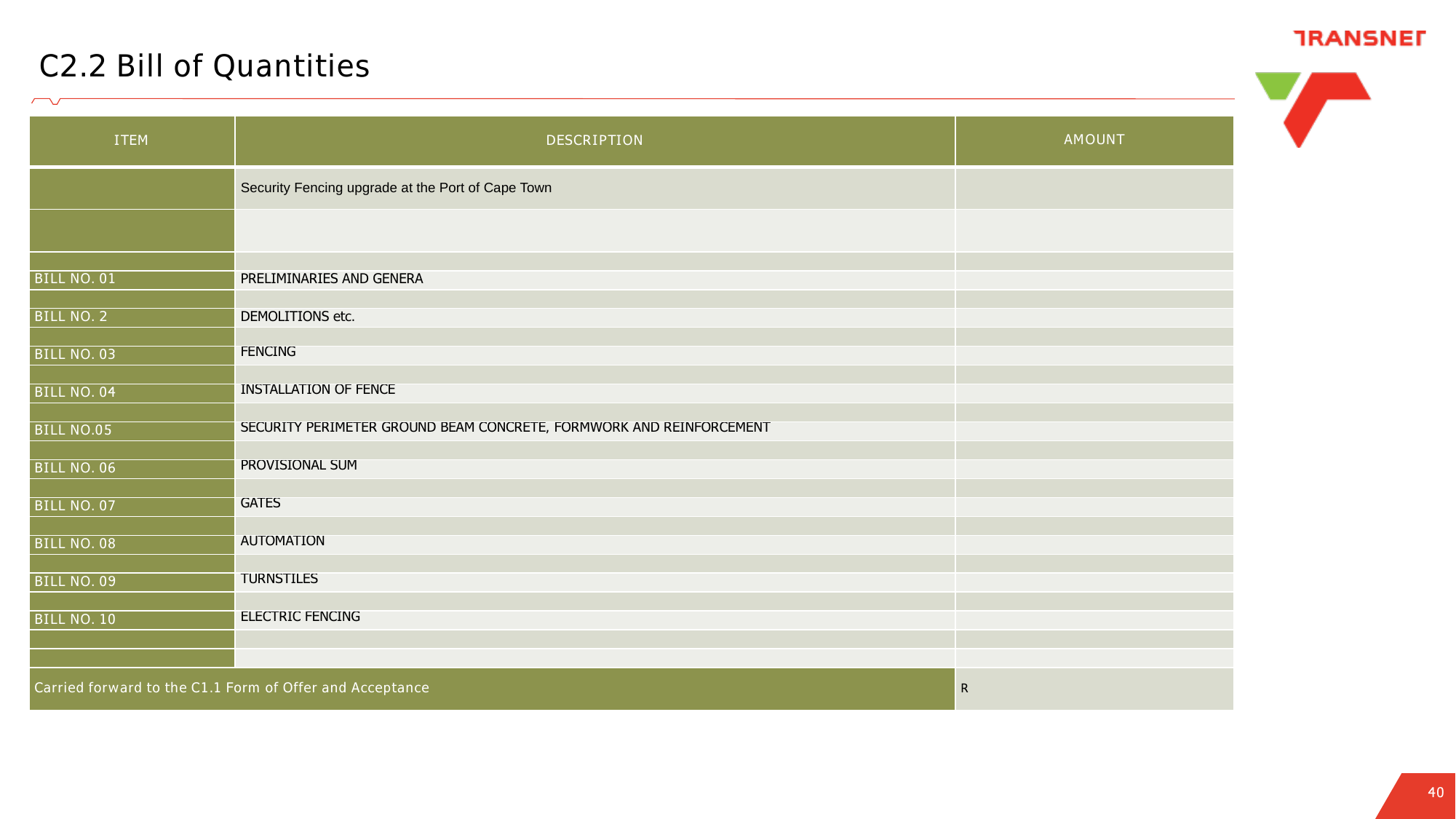

# C2.2 Bill of Quantities
| ITEM | DESCRIPTION | AMOUNT |
| --- | --- | --- |
|  | Security Fencing upgrade at the Port of Cape Town |  |
|  |  |  |
|  |  |  |
| BILL NO. 01 | PRELIMINARIES AND GENERA |  |
|  |  |  |
| BILL NO. 2 | DEMOLITIONS etc. |  |
|  |  |  |
| BILL NO. 03 | FENCING |  |
|  |  |  |
| BILL NO. 04 | INSTALLATION OF FENCE |  |
|  |  |  |
| BILL NO.05 | SECURITY PERIMETER GROUND BEAM CONCRETE, FORMWORK AND REINFORCEMENT |  |
|  |  |  |
| BILL NO. 06 | PROVISIONAL SUM |  |
|  |  |  |
| BILL NO. 07 | GATES |  |
|  |  |  |
| BILL NO. 08 | AUTOMATION |  |
|  |  |  |
| BILL NO. 09 | TURNSTILES |  |
|  |  |  |
| BILL NO. 10 | ELECTRIC FENCING |  |
|  |  |  |
|  |  |  |
| Carried forward to the C1.1 Form of Offer and Acceptance |  | R |